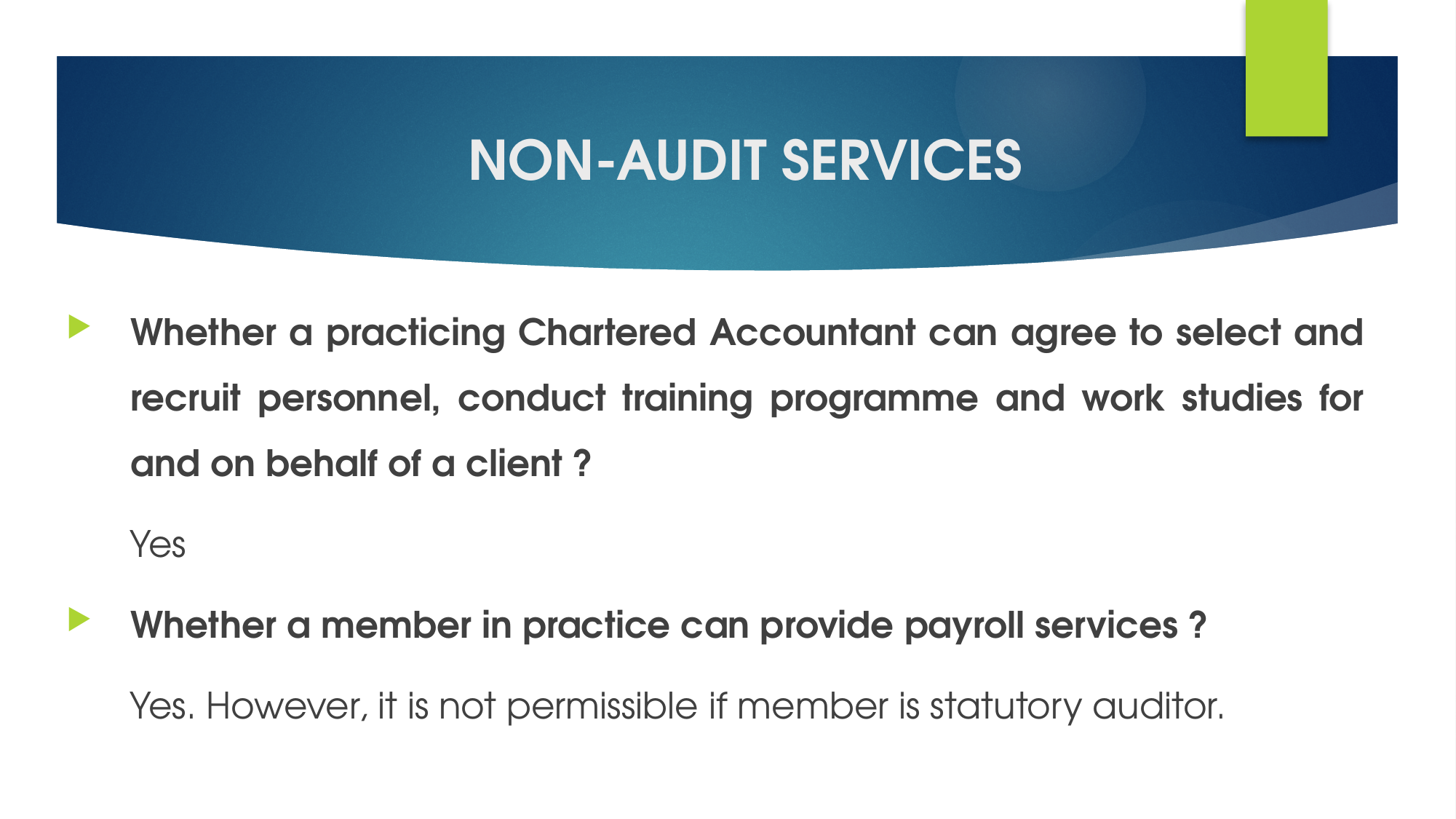

# NON-AUDIT SERVICES
Whether a practicing Chartered Accountant can agree to select and recruit personnel, conduct training programme and work studies for and on behalf of a client ?
Yes
Whether a member in practice can provide payroll services ?
Yes. However, it is not permissible if member is statutory auditor.